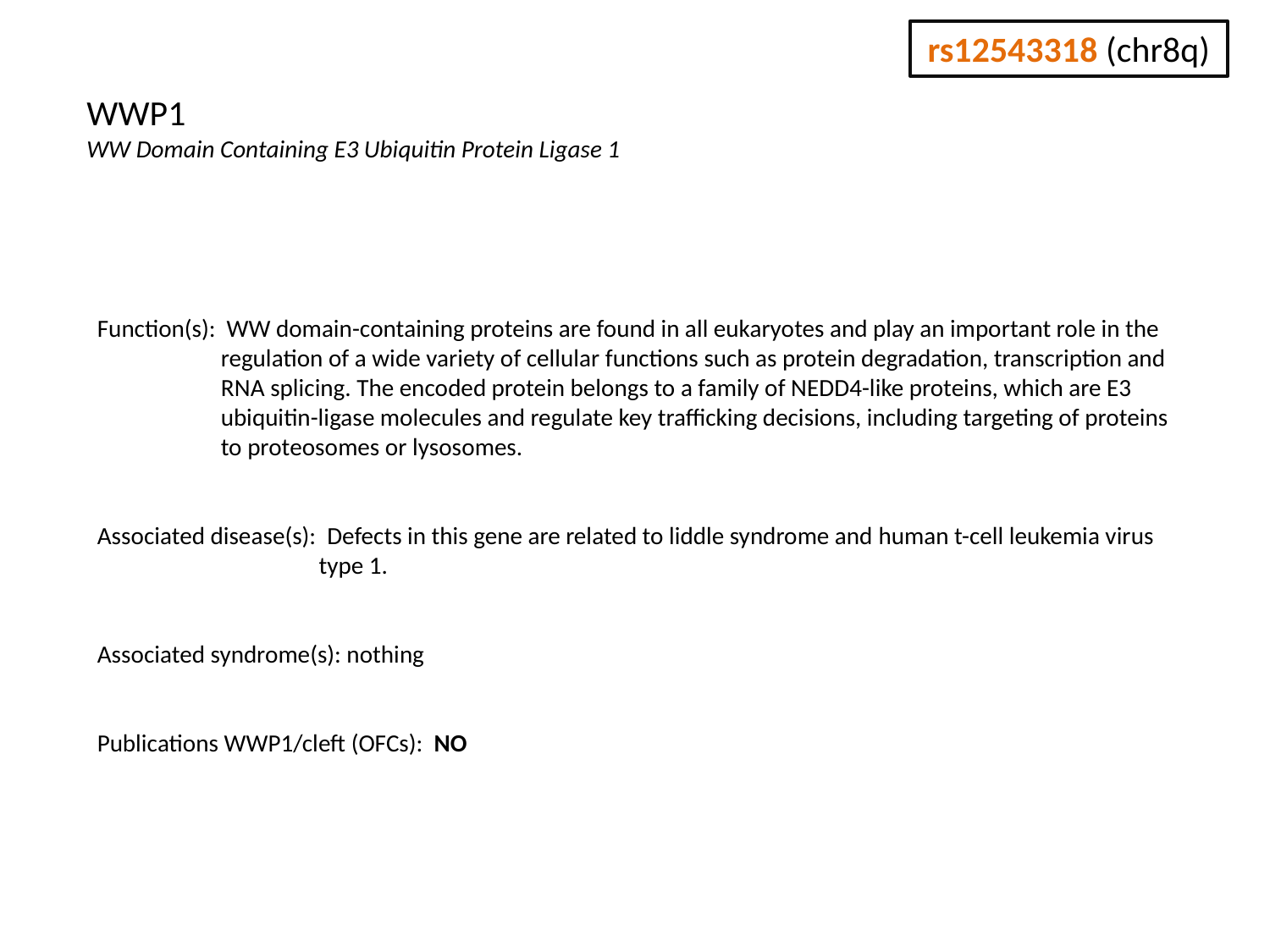

rs12543318 (chr8q)
WWP1
WW Domain Containing E3 Ubiquitin Protein Ligase 1
Function(s):  WW domain-containing proteins are found in all eukaryotes and play an important role in the regulation of a wide variety of cellular functions such as protein degradation, transcription and RNA splicing. The encoded protein belongs to a family of NEDD4-like proteins, which are E3 ubiquitin-ligase molecules and regulate key trafficking decisions, including targeting of proteins to proteosomes or lysosomes.

Associated disease(s):  Defects in this gene are related to liddle syndrome and human t-cell leukemia virus type 1.

Associated syndrome(s): nothing

Publications WWP1/cleft (OFCs):  NO